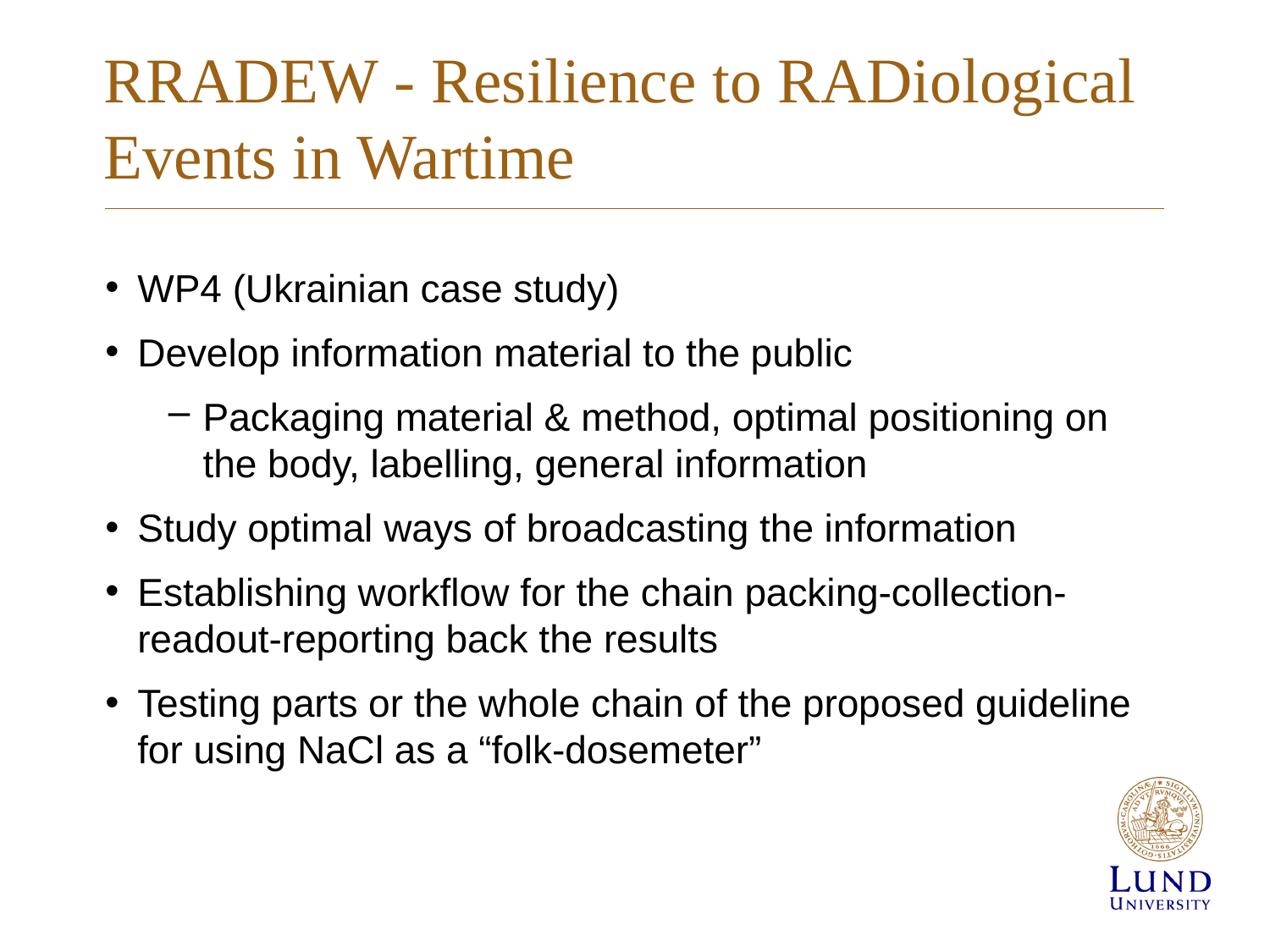

# RRADEW - Resilience to RADiological Events in Wartime
WP4 (Ukrainian case study)
Develop information material to the public
Packaging material & method, optimal positioning on the body, labelling, general information
Study optimal ways of broadcasting the information
Establishing workflow for the chain packing-collection-readout-reporting back the results
Testing parts or the whole chain of the proposed guideline for using NaCl as a “folk-dosemeter”